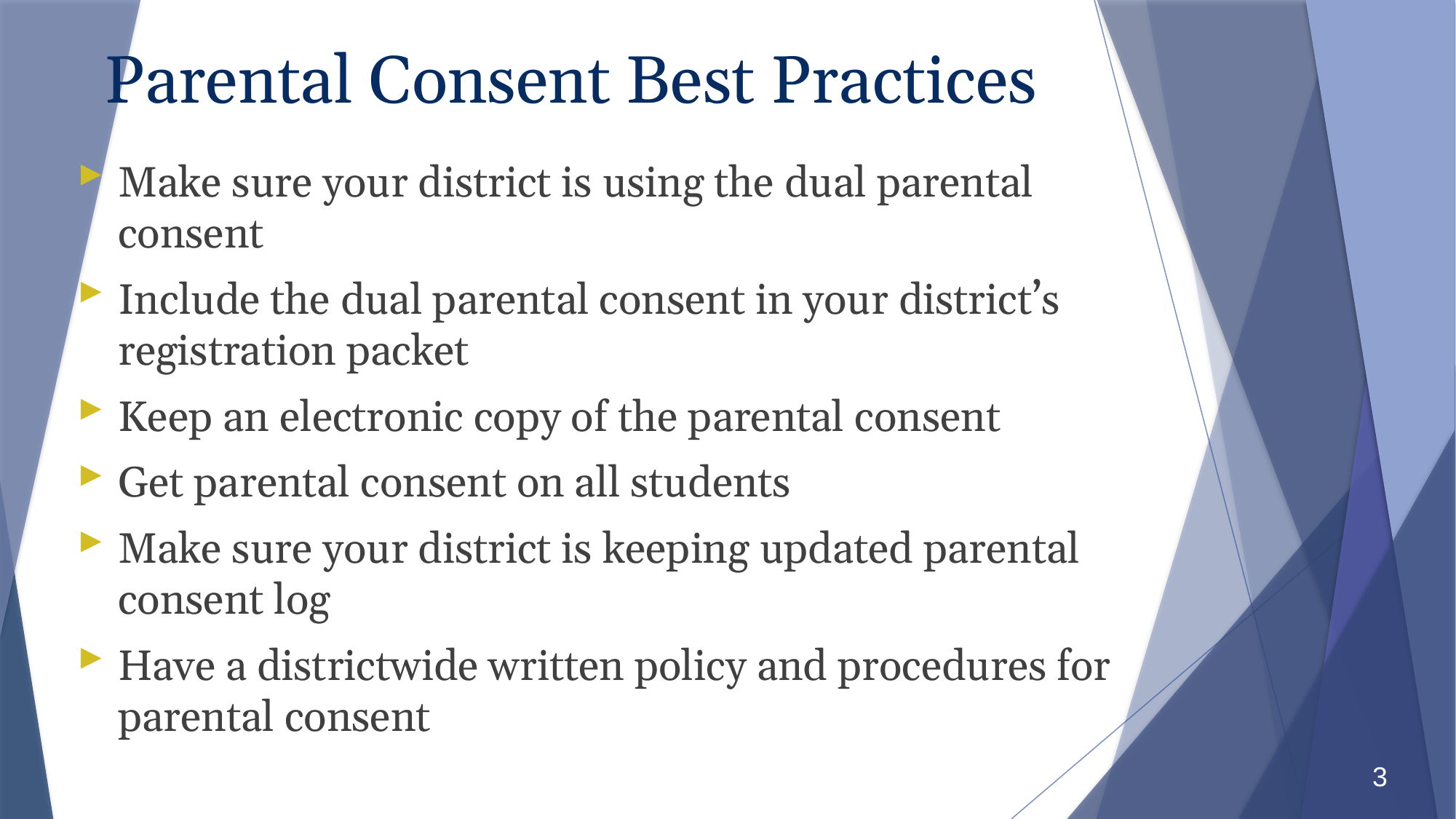

# Parental Consent Best Practices
Make sure your district is using the dual parental consent
Include the dual parental consent in your district’s registration packet
Keep an electronic copy of the parental consent
Get parental consent on all students
Make sure your district is keeping updated parental consent log
Have a districtwide written policy and procedures for parental consent
3